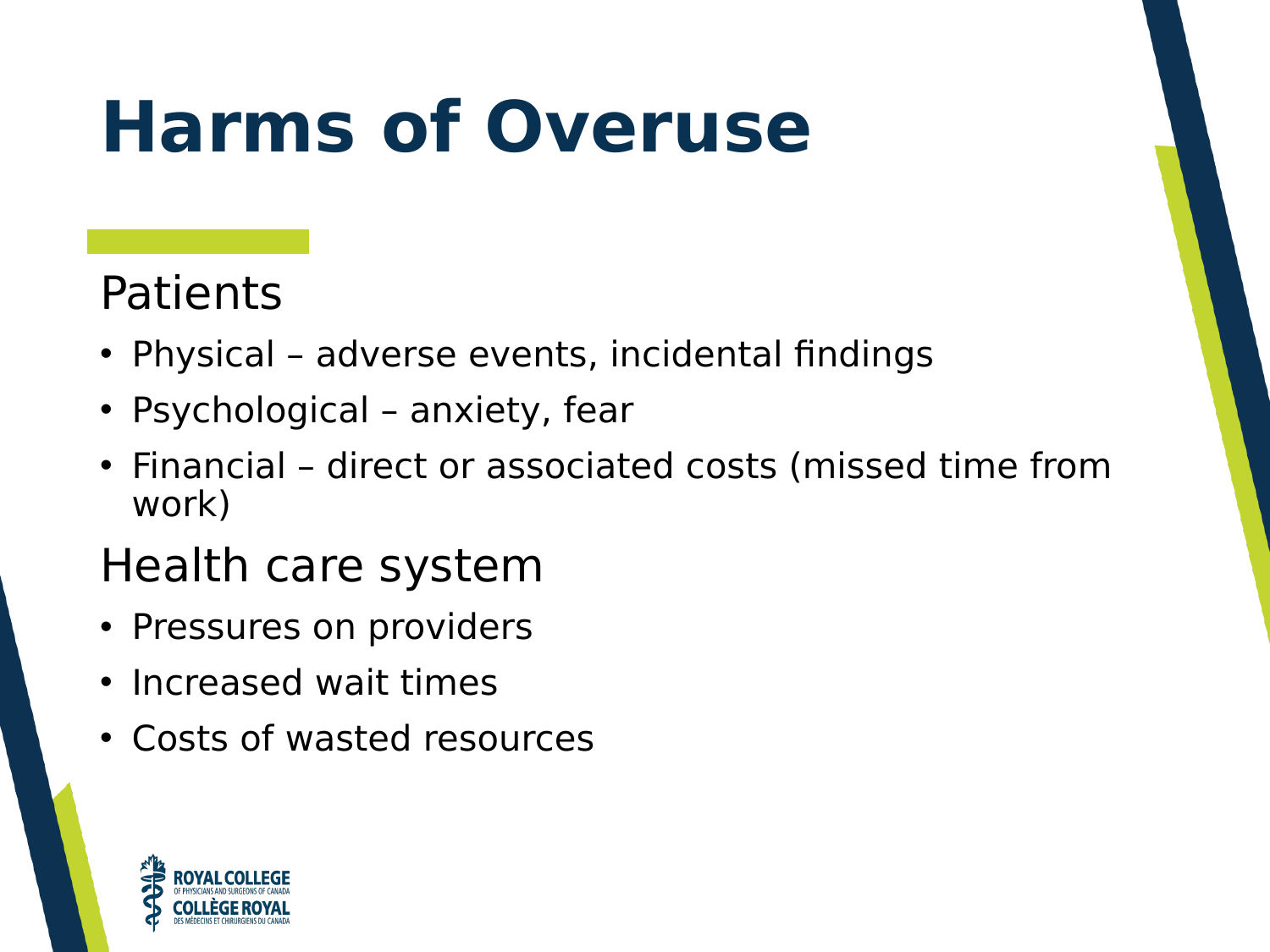

# Harms of Overuse
Patients
Physical – adverse events, incidental findings
Psychological – anxiety, fear
Financial – direct or associated costs (missed time from work)
Health care system
Pressures on providers
Increased wait times
Costs of wasted resources